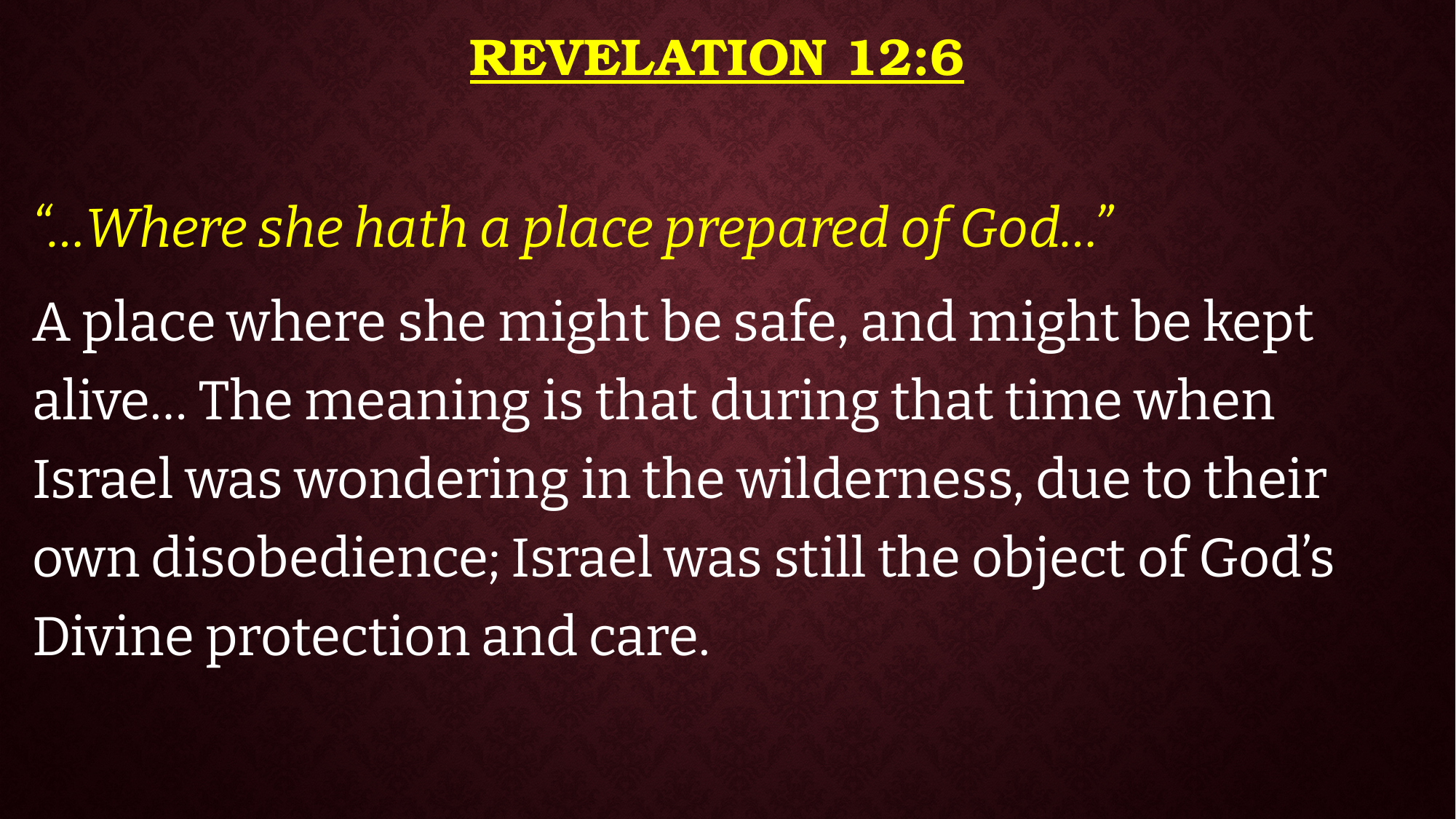

# Revelation 12:6
“…Where she hath a place prepared of God…”
A place where she might be safe, and might be kept alive… The meaning is that during that time when Israel was wondering in the wilderness, due to their own disobedience; Israel was still the object of God’s Divine protection and care.